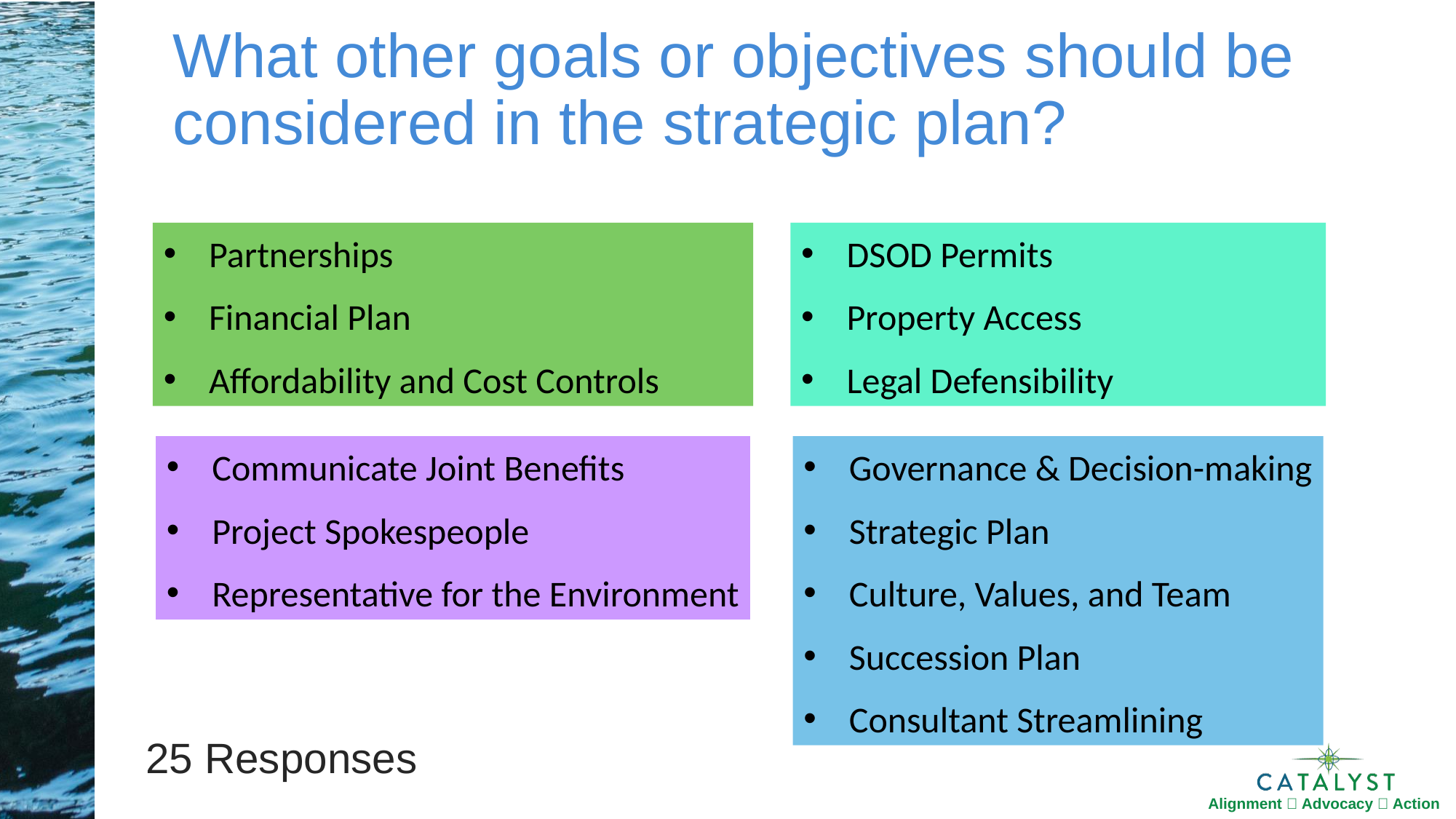

# What other goals or objectives should be considered in the strategic plan?
25 Responses
Partnerships
Financial Plan
Affordability and Cost Controls
DSOD Permits
Property Access
Legal Defensibility
Communicate Joint Benefits
Project Spokespeople
Representative for the Environment
Governance & Decision-making
Strategic Plan
Culture, Values, and Team
Succession Plan
Consultant Streamlining
25 Responses